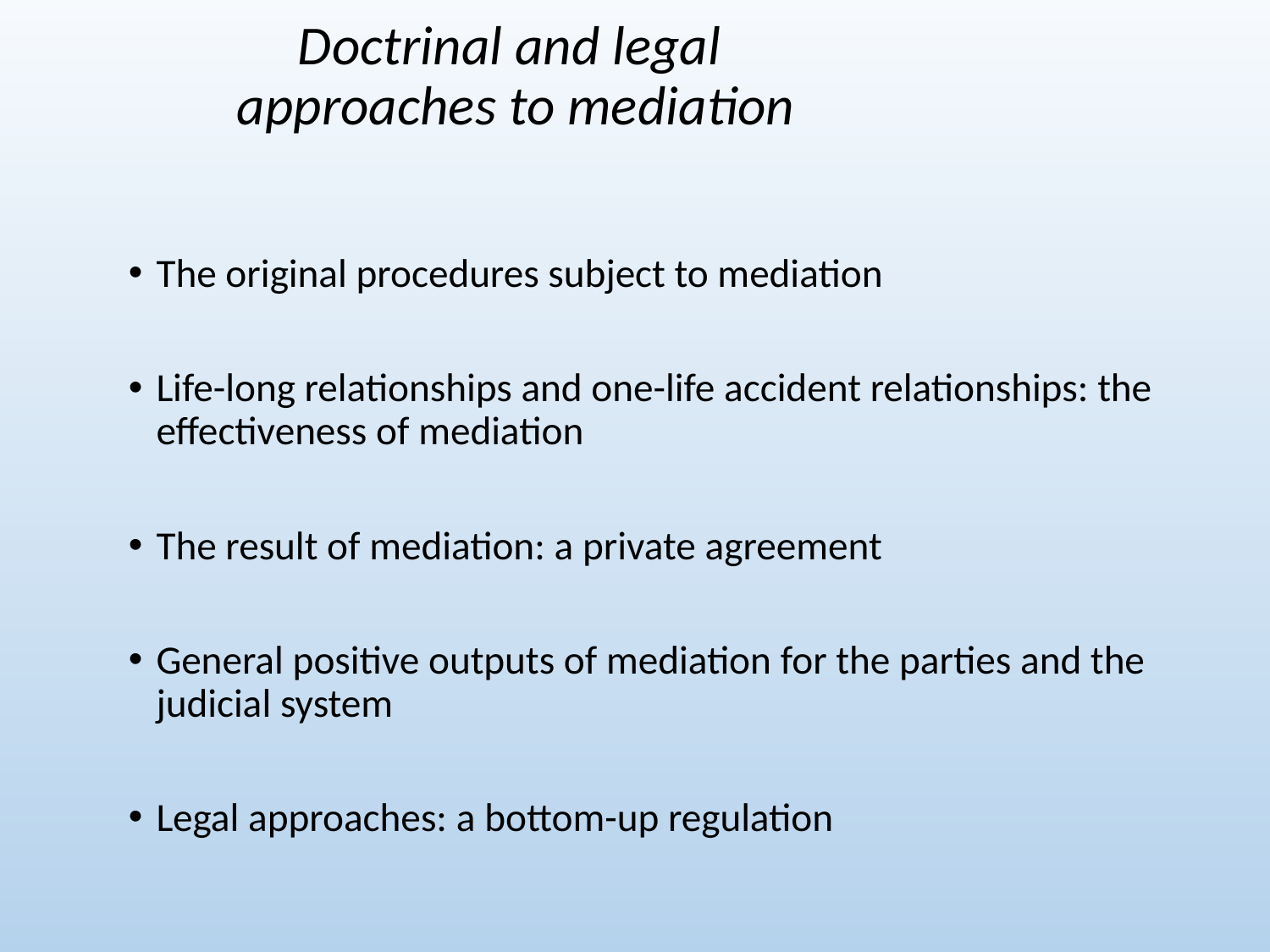

# Doctrinal and legal approaches to mediation
The original procedures subject to mediation

Life-long relationships and one-life accident relationships: the effectiveness of mediation

The result of mediation: a private agreement

General positive outputs of mediation for the parties and the judicial system

Legal approaches: a bottom-up regulation